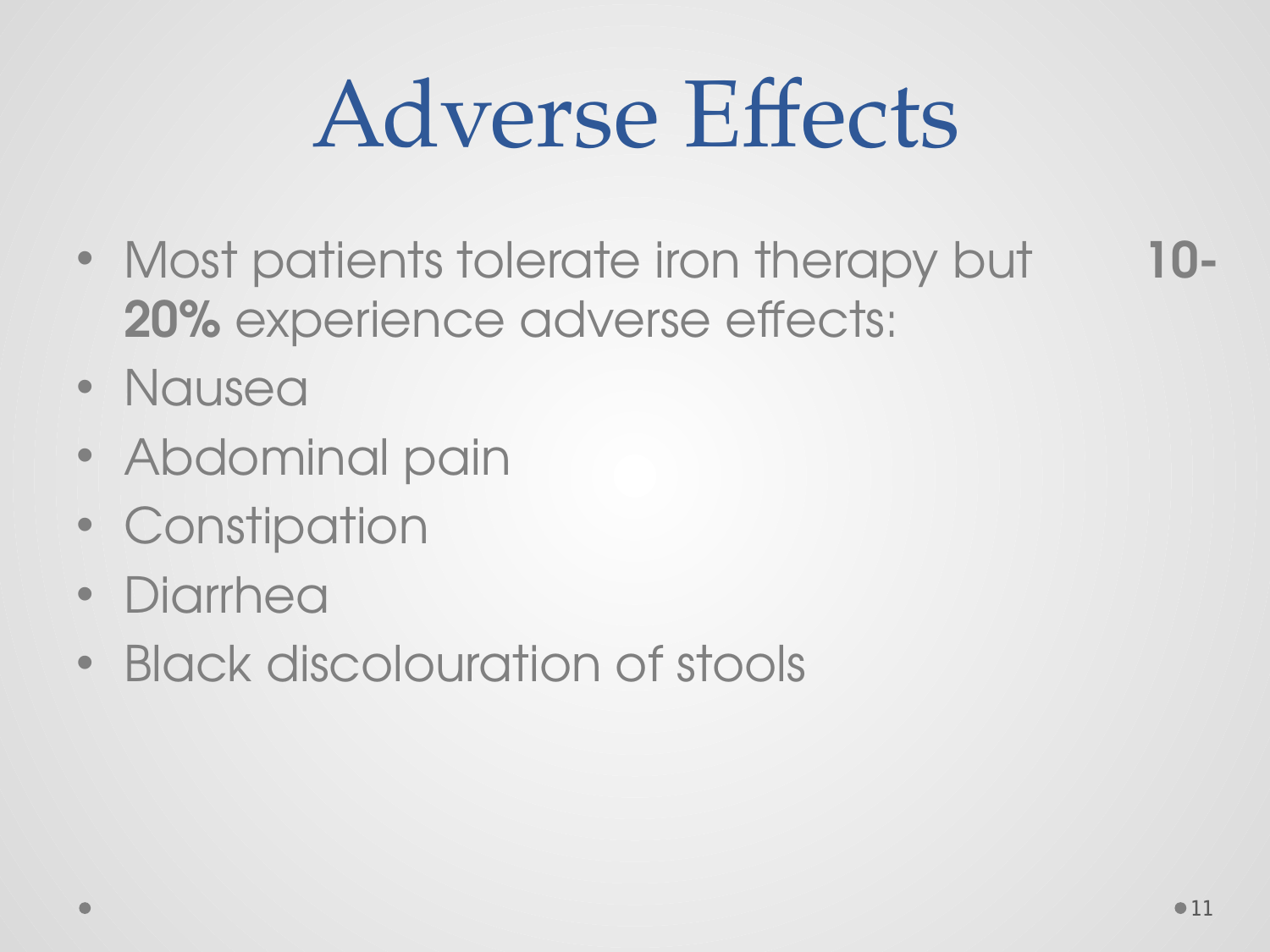

# Adverse Effects
Most patients tolerate iron therapy but        10-20% experience adverse effects:
Nausea
Abdominal pain
Constipation
Diarrhea
Black discolouration of stools
11